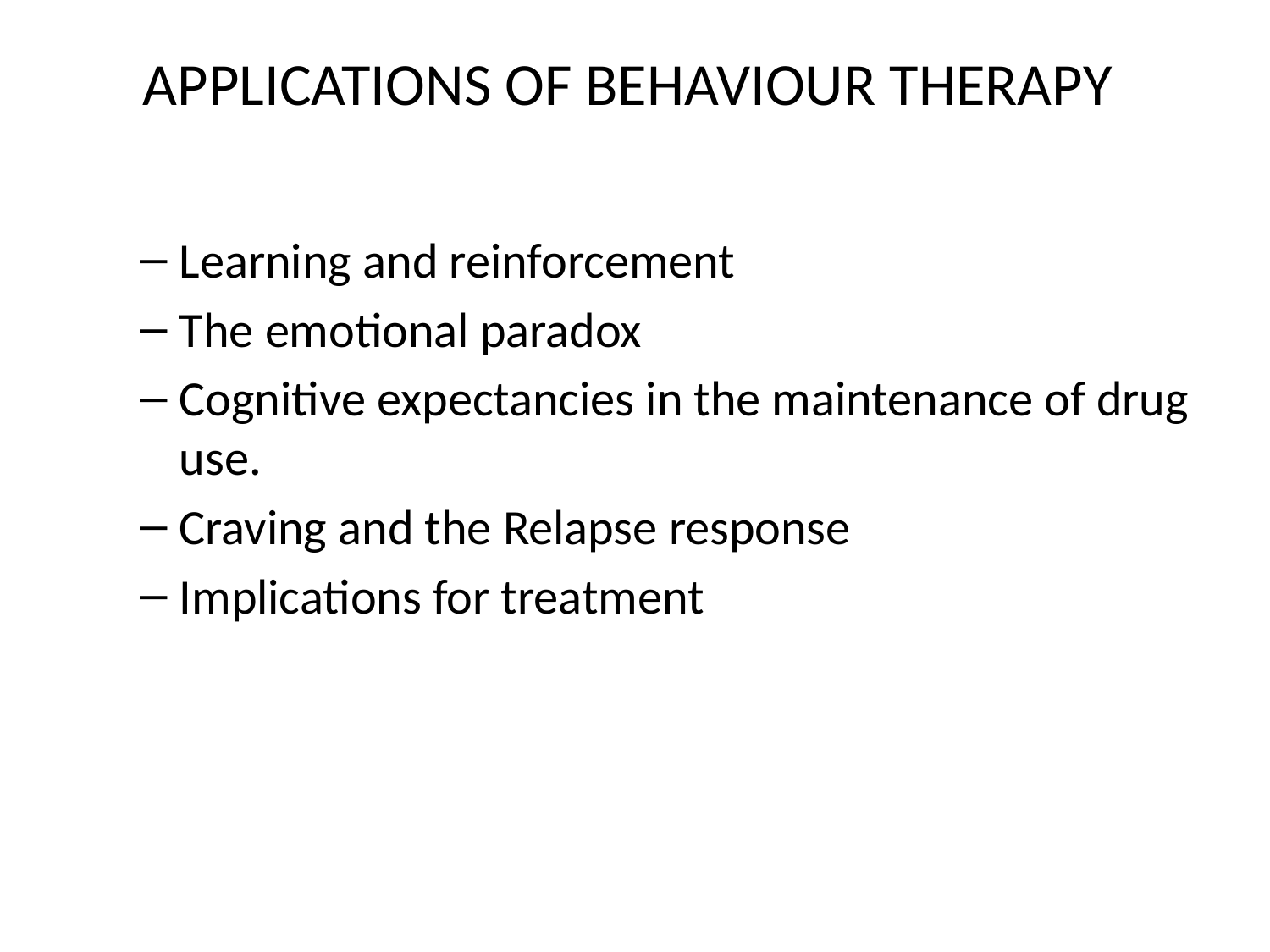

# APPLICATIONS OF BEHAVIOUR THERAPY
Learning and reinforcement
The emotional paradox
Cognitive expectancies in the maintenance of drug use.
Craving and the Relapse response
Implications for treatment